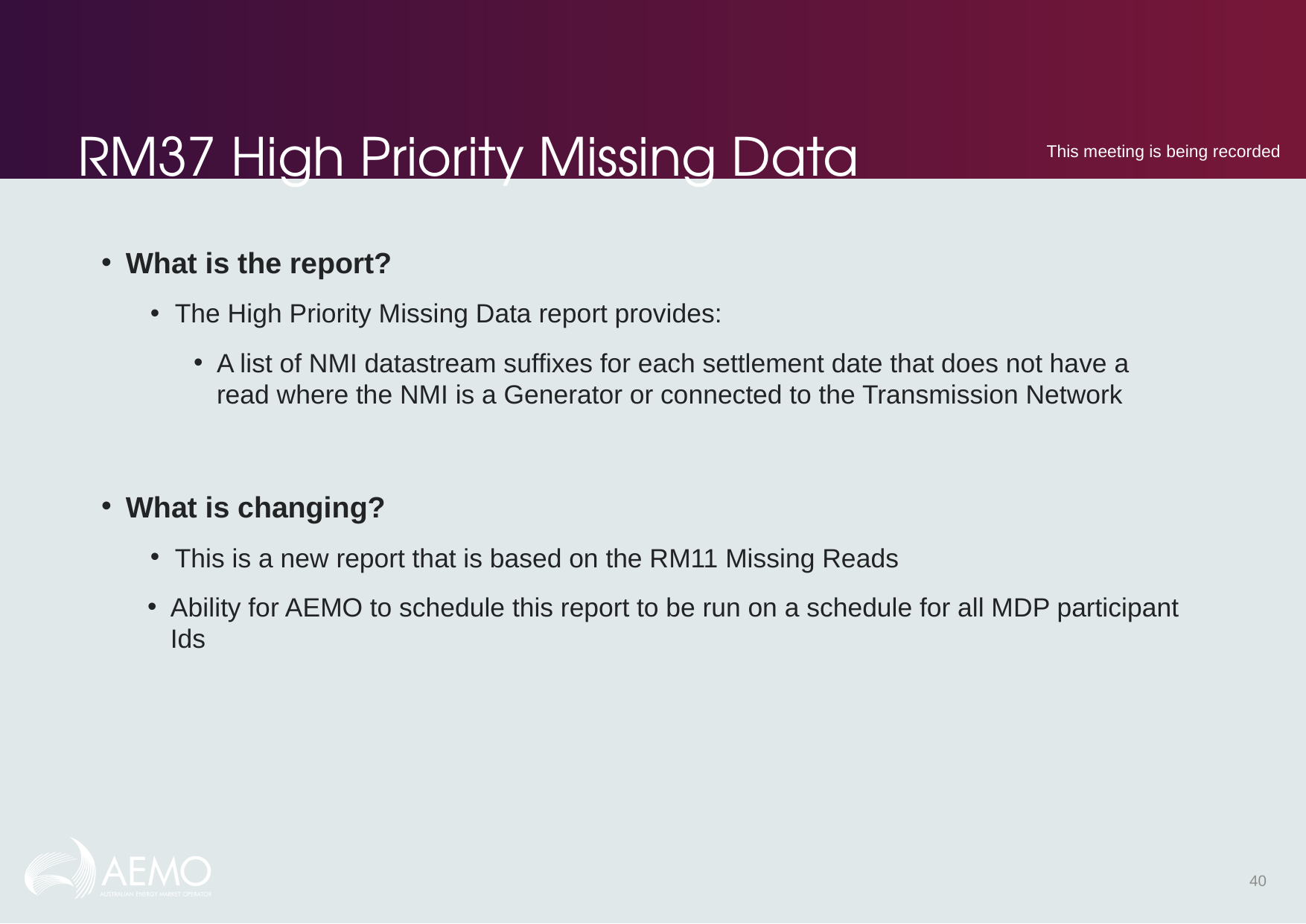

# RM37 High Priority Missing Data
This meeting is being recorded
What is the report?
The High Priority Missing Data report provides:
A list of NMI datastream suffixes for each settlement date that does not have a read where the NMI is a Generator or connected to the Transmission Network

What is changing?
This is a new report that is based on the RM11 Missing Reads
Ability for AEMO to schedule this report to be run on a schedule for all MDP participant Ids

40